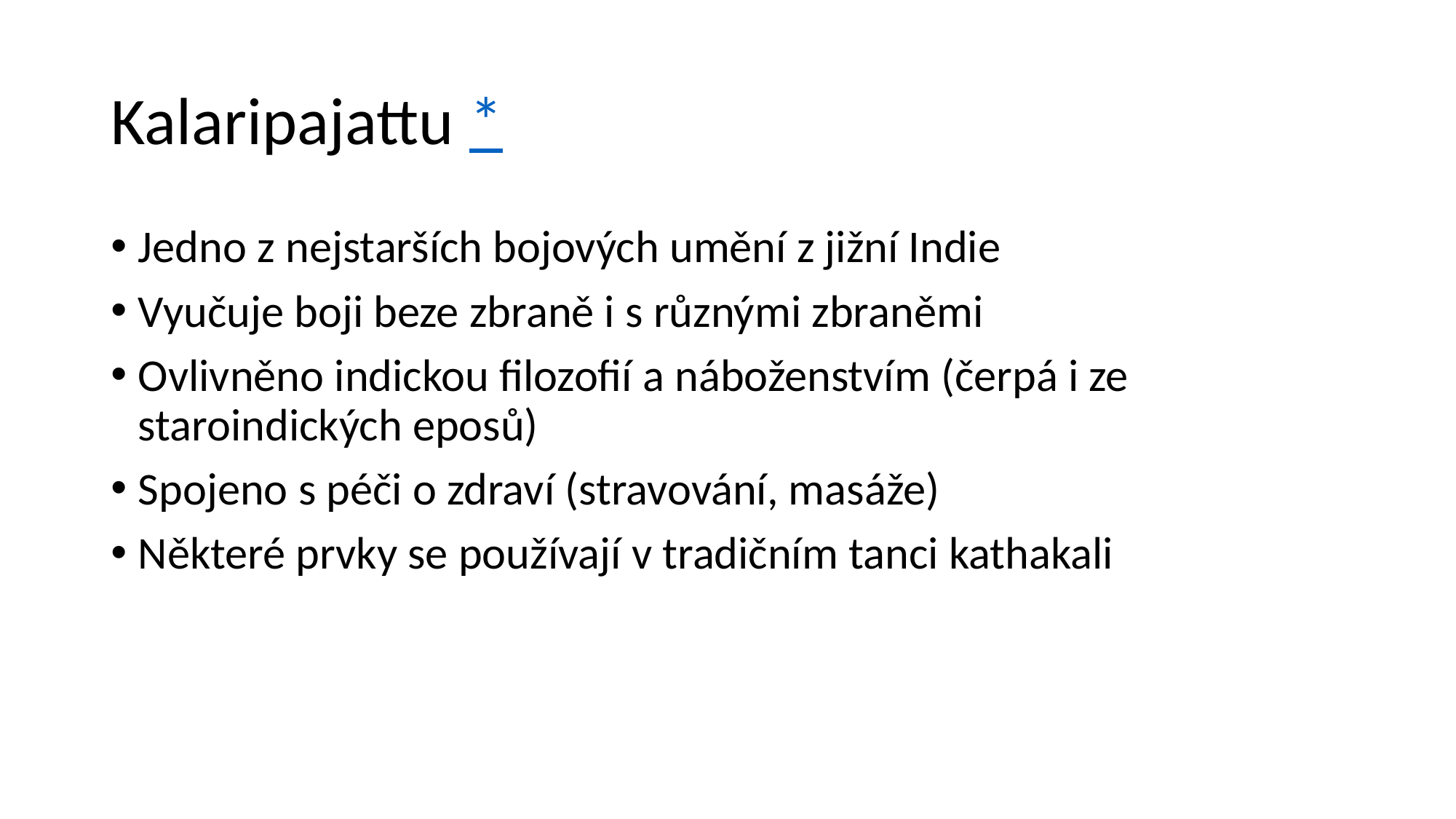

# Kalaripajattu *
Jedno z nejstarších bojových umění z jižní Indie
Vyučuje boji beze zbraně i s různými zbraněmi
Ovlivněno indickou filozofií a náboženstvím (čerpá i ze staroindických eposů)
Spojeno s péči o zdraví (stravování, masáže)
Některé prvky se používají v tradičním tanci kathakali